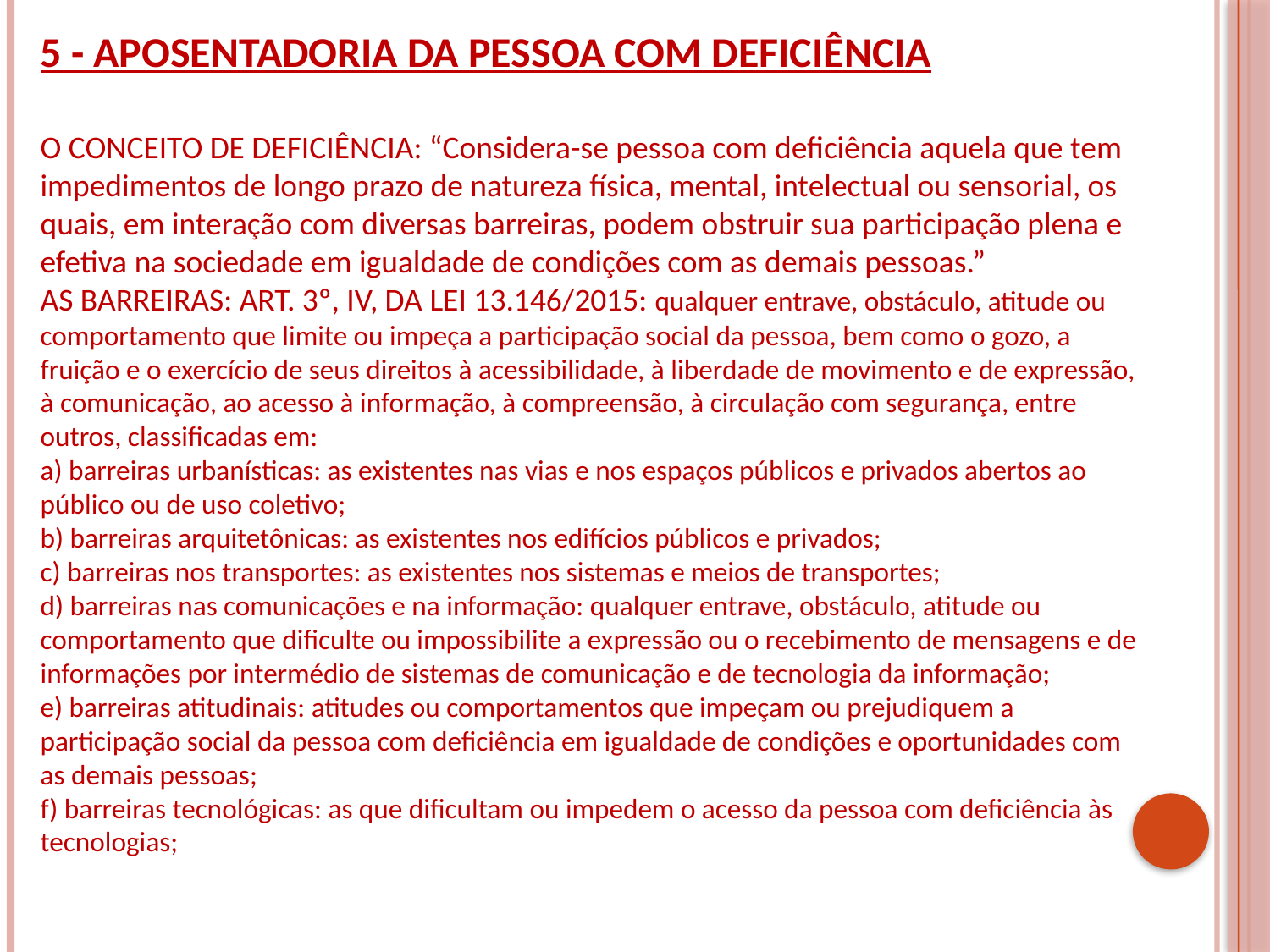

5 - APOSENTADORIA DA PESSOA COM DEFICIÊNCIA

O CONCEITO DE DEFICIÊNCIA: “Considera-se pessoa com deficiência aquela que tem impedimentos de longo prazo de natureza física, mental, intelectual ou sensorial, os quais, em interação com diversas barreiras, podem obstruir sua participação plena e efetiva na sociedade em igualdade de condições com as demais pessoas.”
AS BARREIRAS: ART. 3º, IV, DA LEI 13.146/2015: qualquer entrave, obstáculo, atitude ou comportamento que limite ou impeça a participação social da pessoa, bem como o gozo, a fruição e o exercício de seus direitos à acessibilidade, à liberdade de movimento e de expressão, à comunicação, ao acesso à informação, à compreensão, à circulação com segurança, entre outros, classificadas em:
a) barreiras urbanísticas: as existentes nas vias e nos espaços públicos e privados abertos ao público ou de uso coletivo;
b) barreiras arquitetônicas: as existentes nos edifícios públicos e privados;
c) barreiras nos transportes: as existentes nos sistemas e meios de transportes;
d) barreiras nas comunicações e na informação: qualquer entrave, obstáculo, atitude ou comportamento que dificulte ou impossibilite a expressão ou o recebimento de mensagens e de informações por intermédio de sistemas de comunicação e de tecnologia da informação;
e) barreiras atitudinais: atitudes ou comportamentos que impeçam ou prejudiquem a participação social da pessoa com deficiência em igualdade de condições e oportunidades com as demais pessoas;
f) barreiras tecnológicas: as que dificultam ou impedem o acesso da pessoa com deficiência às tecnologias;